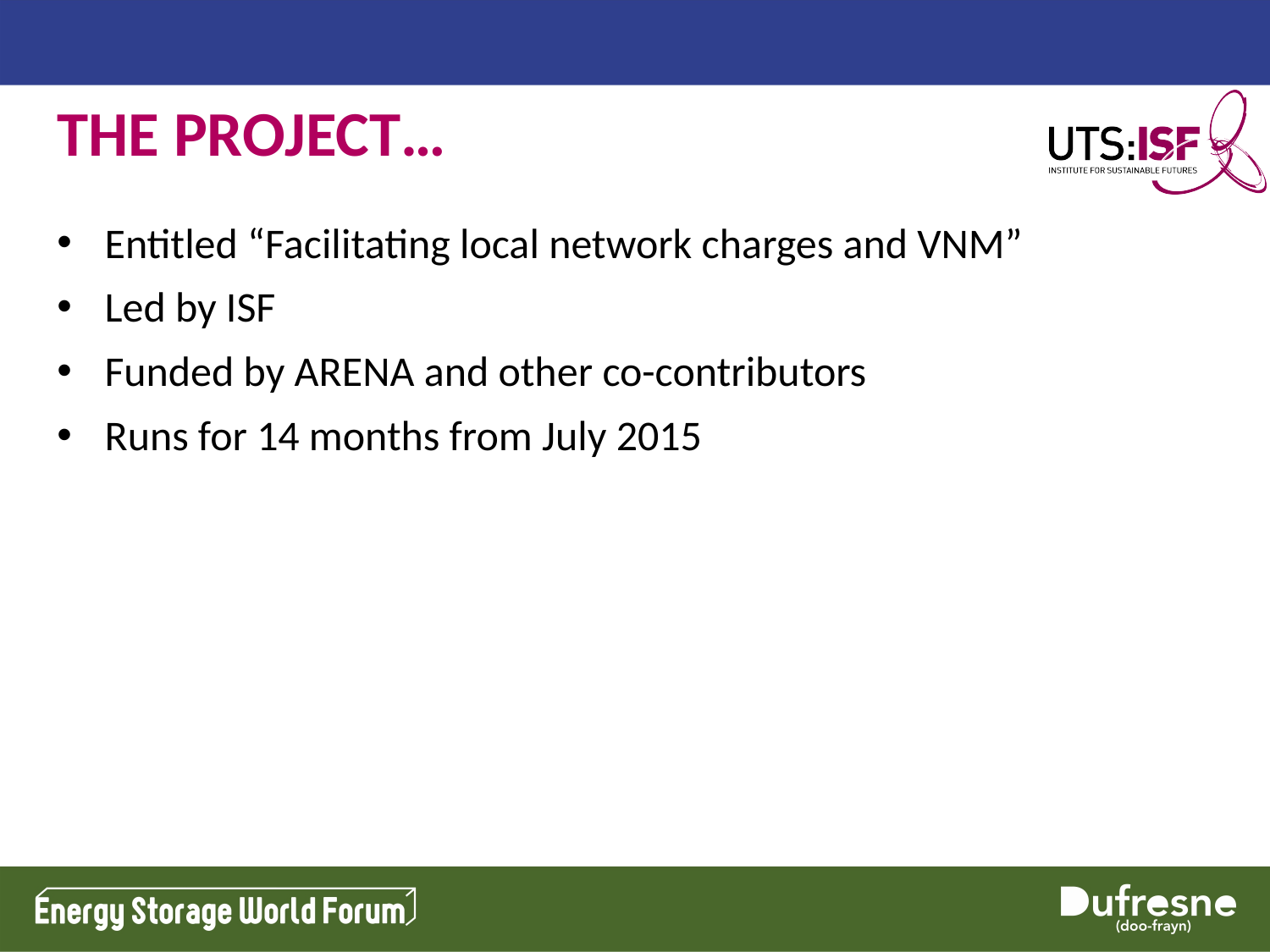

The Project…
Entitled “Facilitating local network charges and VNM”
Led by ISF
Funded by ARENA and other co-contributors
Runs for 14 months from July 2015